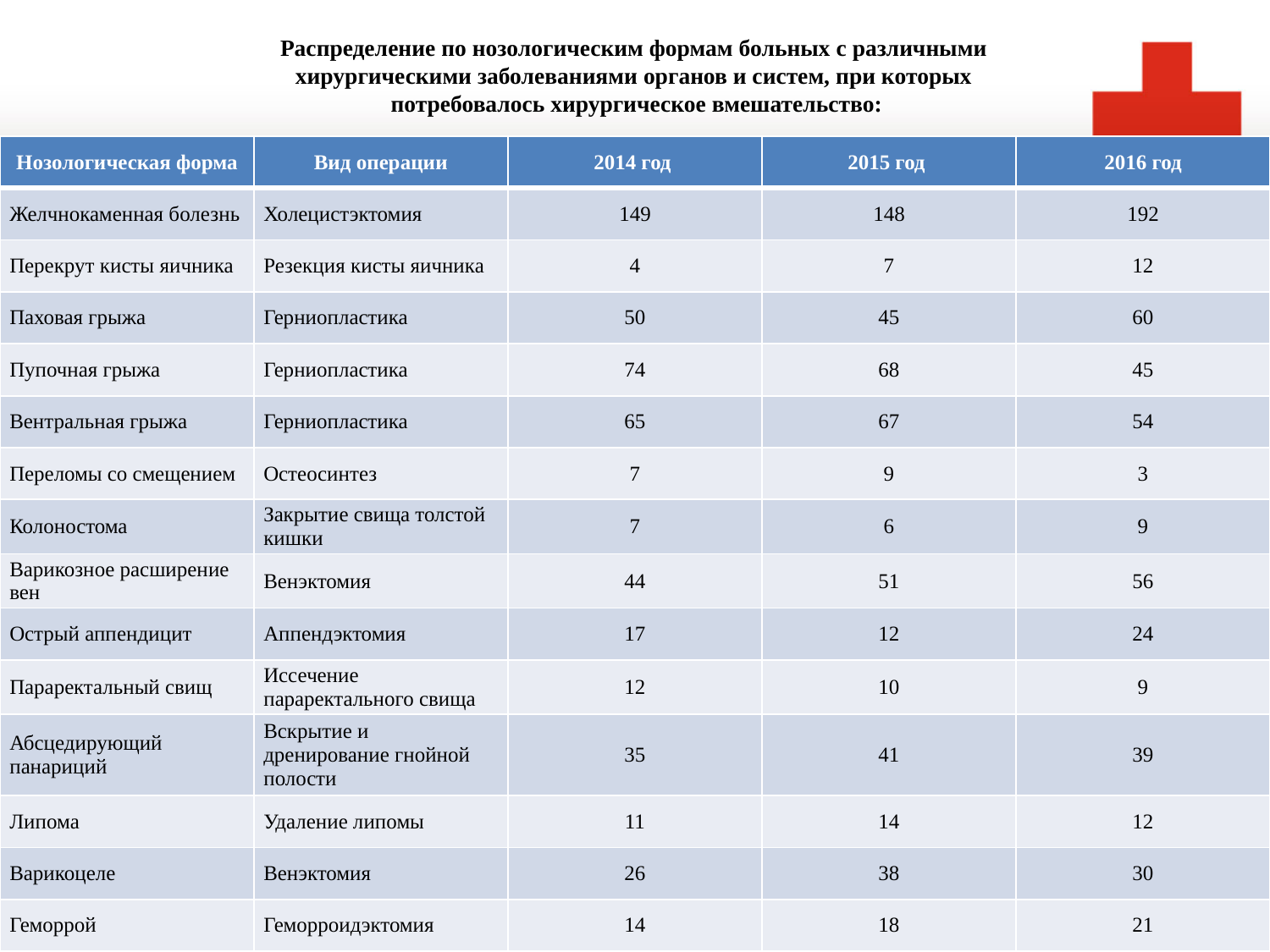

# Распределение по нозологическим формам больных с различными хирургическими заболеваниями органов и систем, при которых потребовалось хирургическое вмешательство:
| Нозологическая форма | Вид операции | 2014 год | 2015 год | 2016 год |
| --- | --- | --- | --- | --- |
| Желчнокаменная болезнь | Холецистэктомия | 149 | 148 | 192 |
| Перекрут кисты яичника | Резекция кисты яичника | 4 | 7 | 12 |
| Паховая грыжа | Герниопластика | 50 | 45 | 60 |
| Пупочная грыжа | Герниопластика | 74 | 68 | 45 |
| Вентральная грыжа | Герниопластика | 65 | 67 | 54 |
| Переломы со смещением | Остеосинтез | 7 | 9 | 3 |
| Колоностома | Закрытие свища толстой кишки | 7 | 6 | 9 |
| Варикозное расширение вен | Венэктомия | 44 | 51 | 56 |
| Острый аппендицит | Аппендэктомия | 17 | 12 | 24 |
| Параректальный свищ | Иссечение параректального свища | 12 | 10 | 9 |
| Абсцедирующий панариций | Вскрытие и дренирование гнойной полости | 35 | 41 | 39 |
| Липома | Удаление липомы | 11 | 14 | 12 |
| Варикоцеле | Венэктомия | 26 | 38 | 30 |
| Геморрой | Геморроидэктомия | 14 | 18 | 21 |